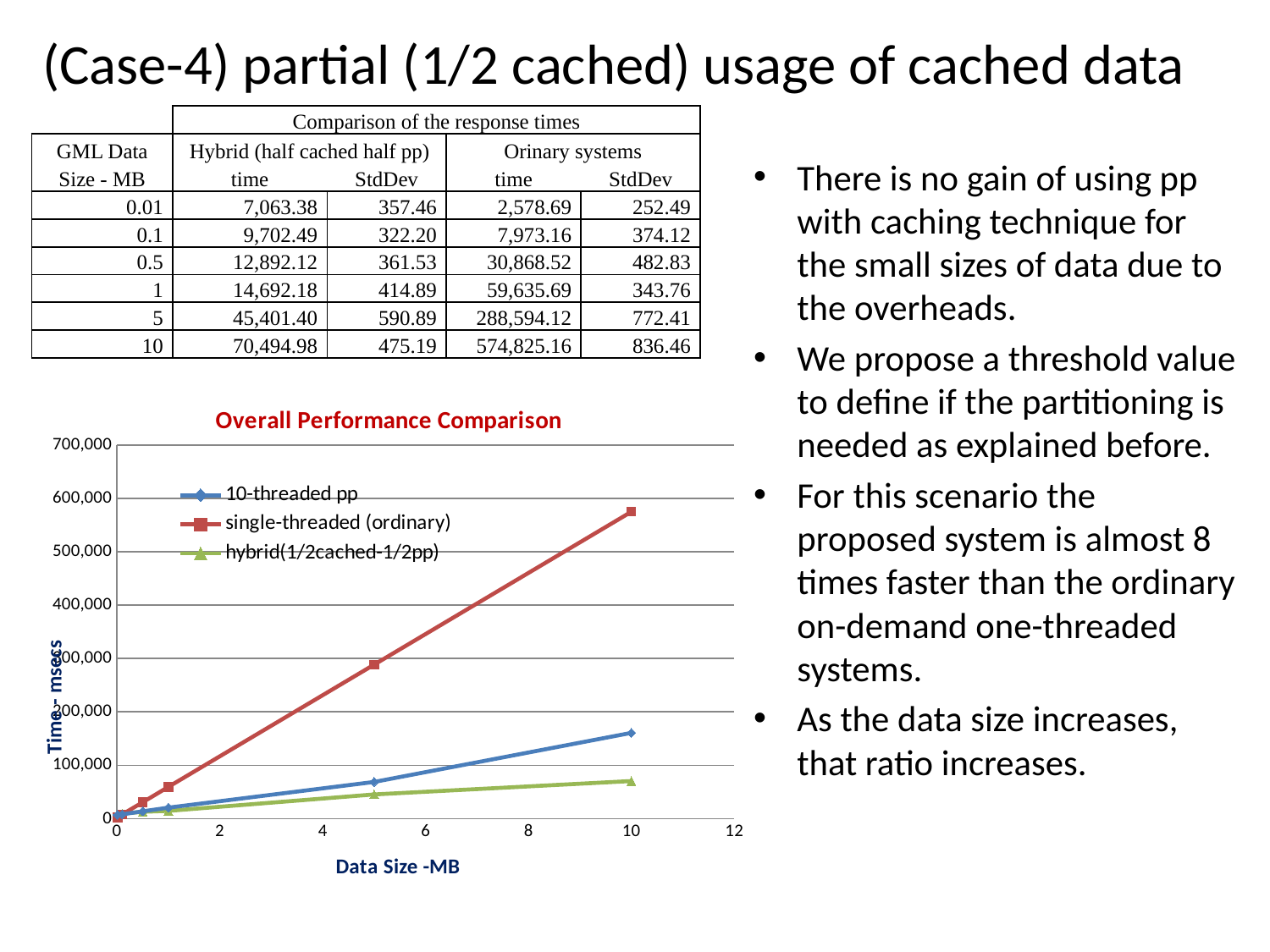

# (Case-4) partial (1/2 cached) usage of cached data
|  | Comparison of the response times |  |  |  |
| --- | --- | --- | --- | --- |
| GML Data | Hybrid (half cached half pp) |  | Orinary systems |  |
| Size - MB | time | StdDev | time | StdDev |
| 0.01 | 7,063.38 | 357.46 | 2,578.69 | 252.49 |
| 0.1 | 9,702.49 | 322.20 | 7,973.16 | 374.12 |
| 0.5 | 12,892.12 | 361.53 | 30,868.52 | 482.83 |
| 1 | 14,692.18 | 414.89 | 59,635.69 | 343.76 |
| 5 | 45,401.40 | 590.89 | 288,594.12 | 772.41 |
| 10 | 70,494.98 | 475.19 | 574,825.16 | 836.46 |
There is no gain of using pp with caching technique for the small sizes of data due to the overheads.
We propose a threshold value to define if the partitioning is needed as explained before.
For this scenario the proposed system is almost 8 times faster than the ordinary on-demand one-threaded systems.
As the data size increases, that ratio increases.

### Chart: Overall Performance Comparison

| Category |  |  |  |
|---|---|---|---|